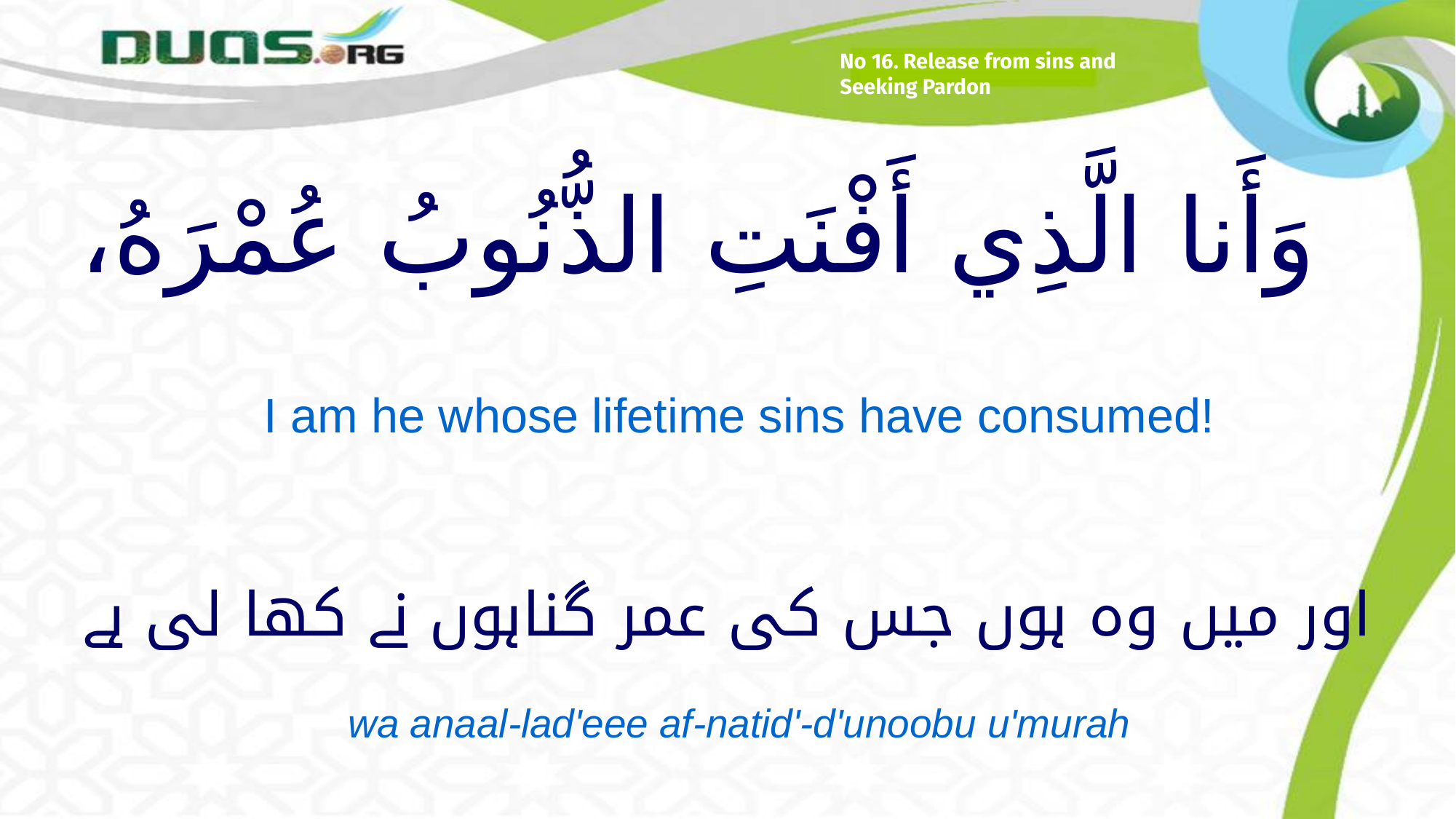

No 16. Release from sins and Seeking Pardon

# وَأَنا الَّذِي أَفْنَتِ الذُّنُوبُ عُمْرَهُ،
I am he whose lifetime sins have consumed!

اور میں وہ ہوں جس کی عمر گناہوں نے کھا لی ہے
wa anaal-lad'eee af-natid'-d'unoobu u'murah